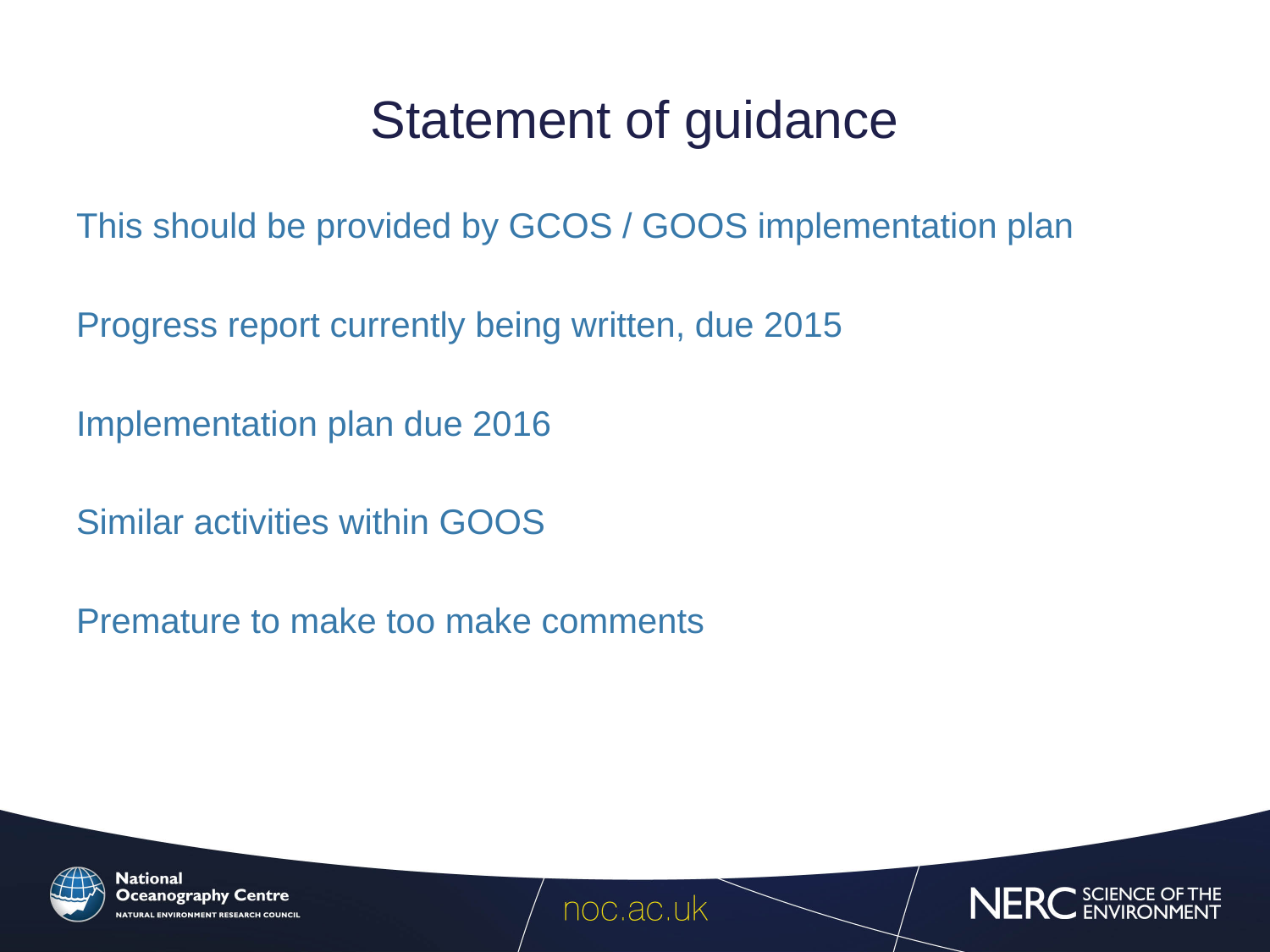

# Statement of guidance
This should be provided by GCOS / GOOS implementation plan

Progress report currently being written, due 2015

Implementation plan due 2016

Similar activities within GOOS

Premature to make too make comments